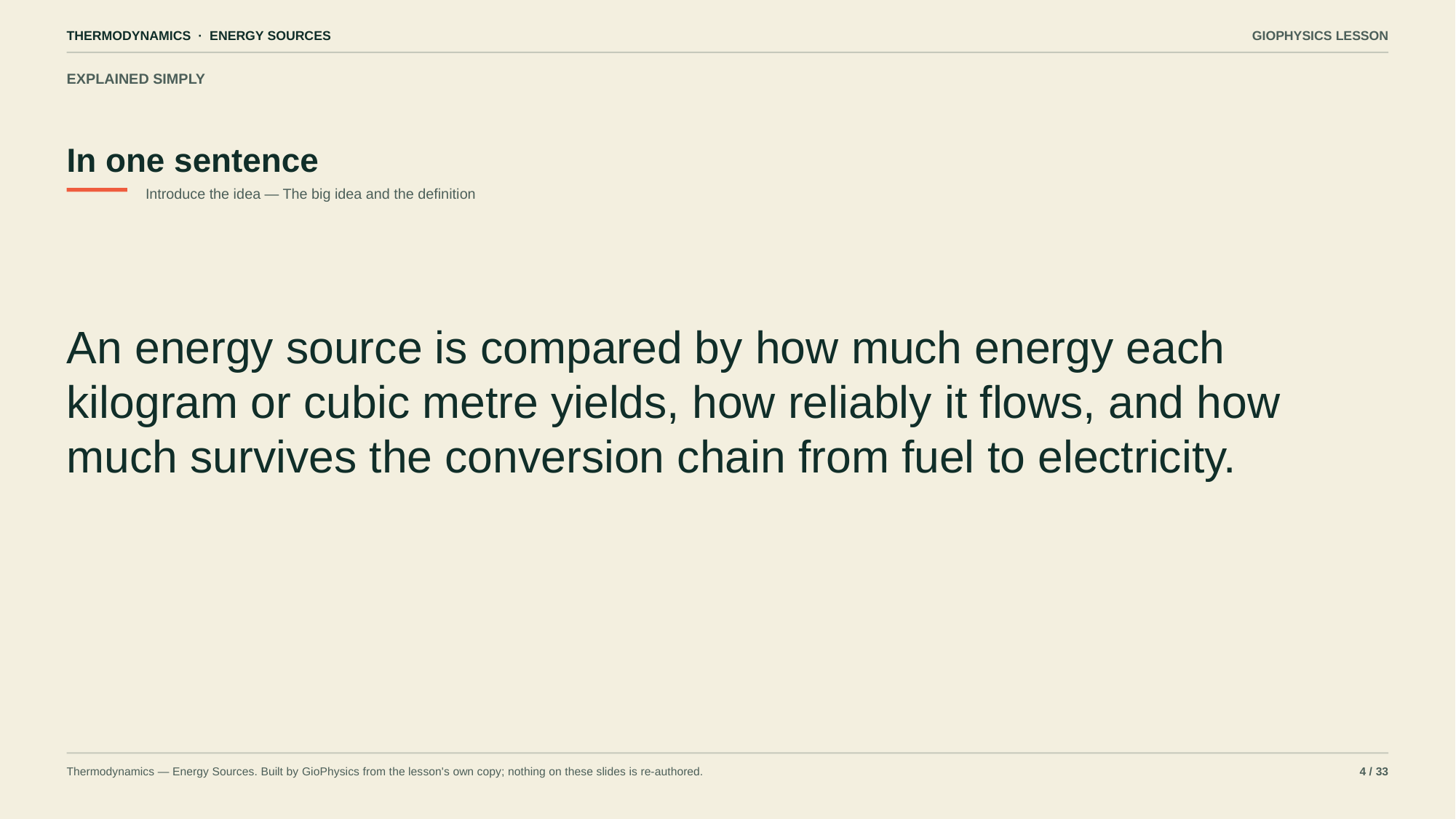

THERMODYNAMICS  ·  ENERGY SOURCES
GIOPHYSICS LESSON

EXPLAINED SIMPLY
In one sentence
Introduce the idea — The big idea and the definition

An energy source is compared by how much energy each kilogram or cubic metre yields, how reliably it flows, and how much survives the conversion chain from fuel to electricity.

Thermodynamics — Energy Sources. Built by GioPhysics from the lesson's own copy; nothing on these slides is re-authored.
4 / 33